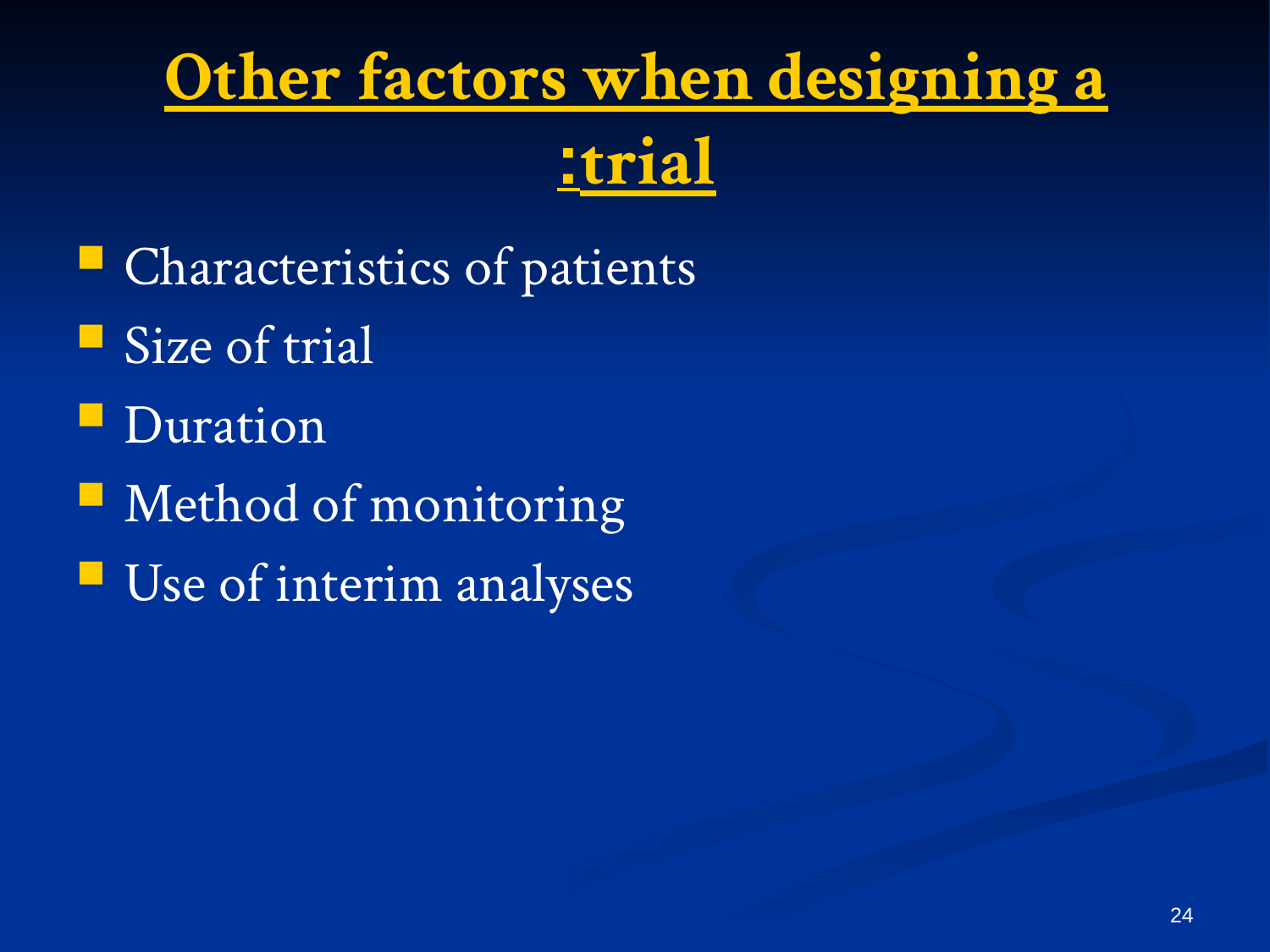

# Other factors when designing a trial:
Characteristics of patients
Size of trial
Duration
Method of monitoring
Use of interim analyses

24